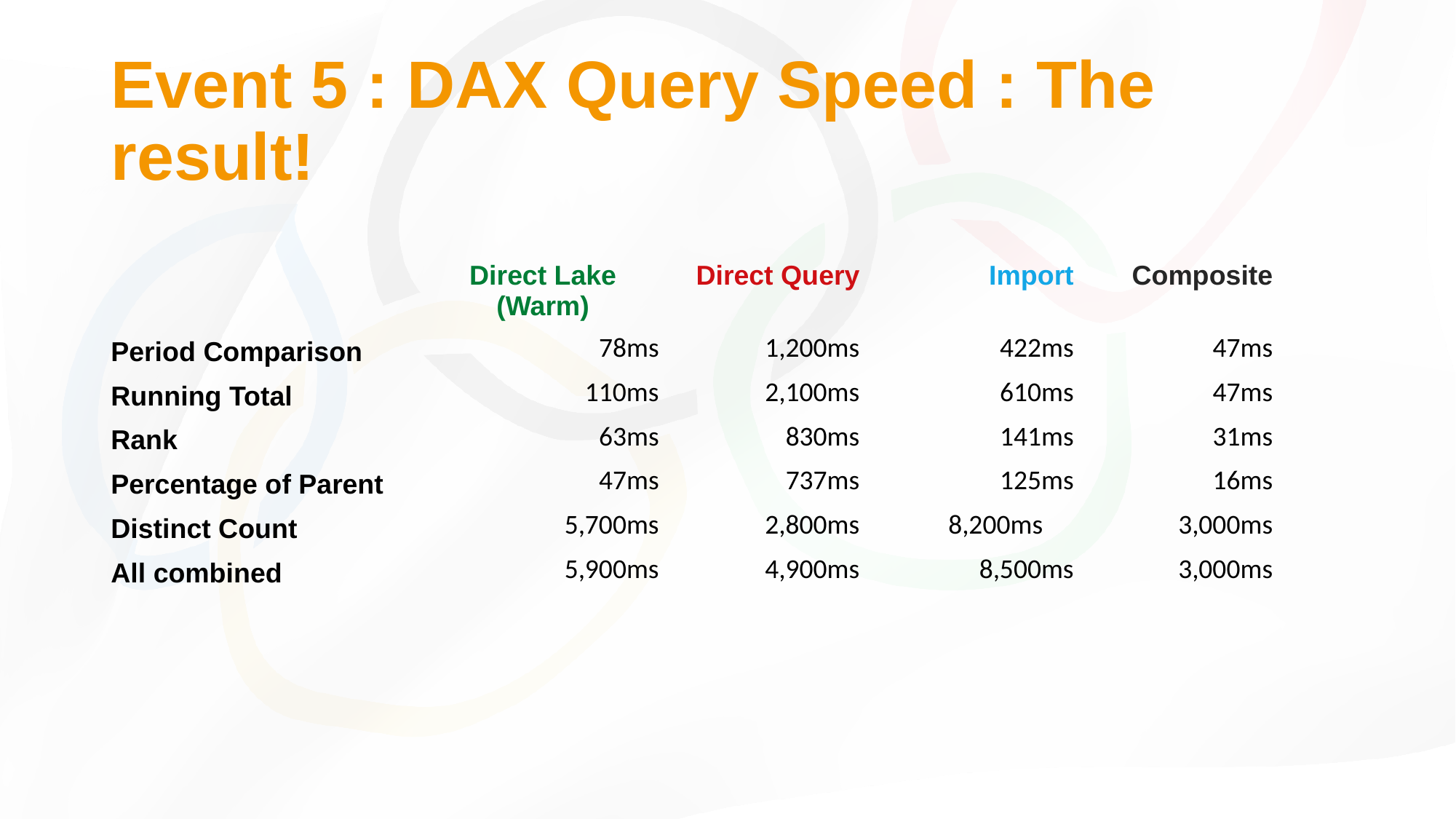

# Event 5 : DAX Query Speed : The result!
|  | Direct Lake (Warm) | Direct Query | Import | Composite |
| --- | --- | --- | --- | --- |
| Period Comparison | 78ms | 1,200ms | 422ms | 47ms |
| Running Total | 110ms | 2,100ms | 610ms | 47ms |
| Rank | 63ms | 830ms | 141ms | 31ms |
| Percentage of Parent | 47ms | 737ms | 125ms | 16ms |
| Distinct Count | 5,700ms | 2,800ms | 8,200ms | 3,000ms |
| All combined | 5,900ms | 4,900ms | 8,500ms | 3,000ms |